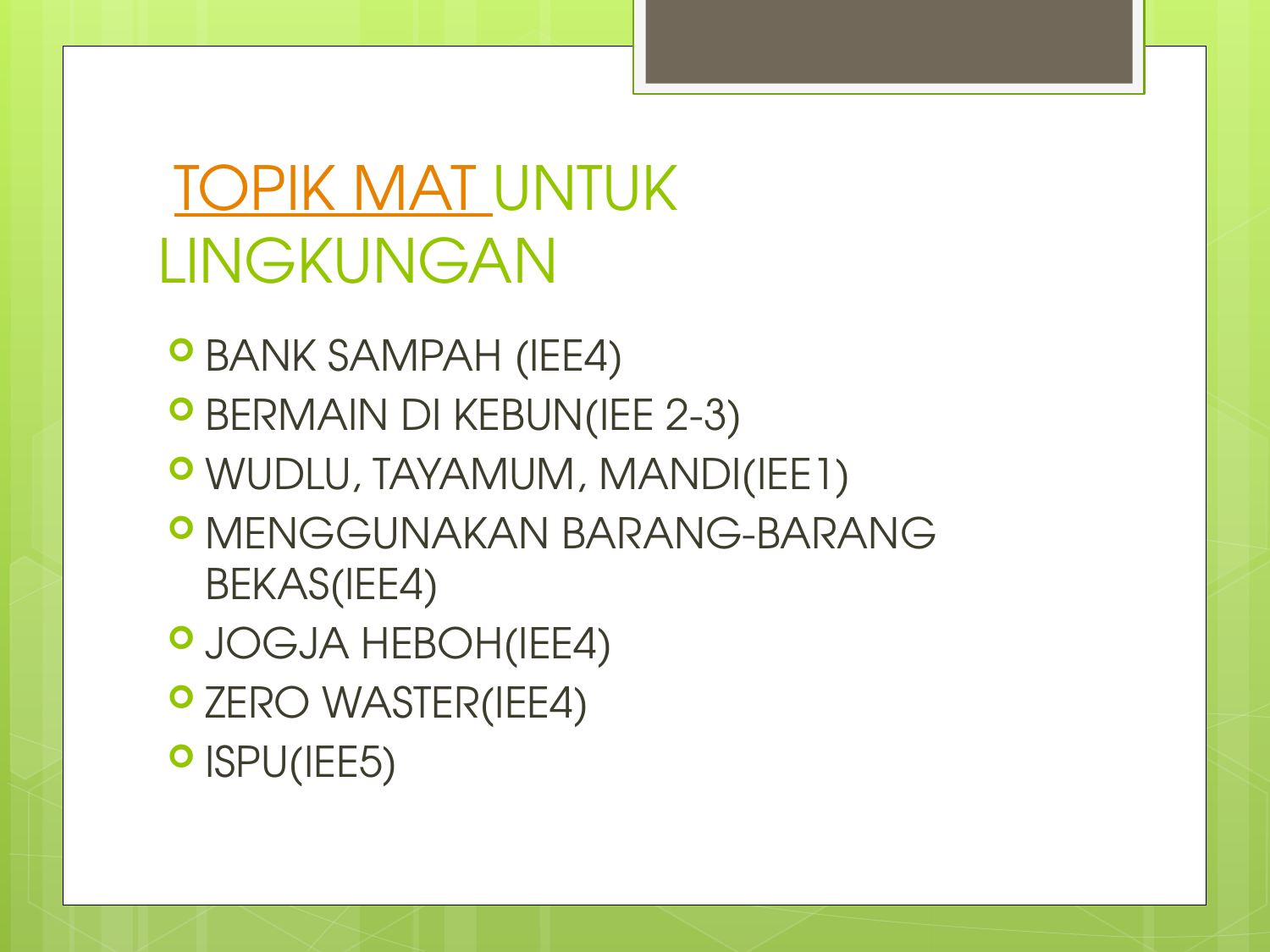

# TOPIK MAT UNTUK  LINGKUNGAN
BANK SAMPAH (IEE4)
BERMAIN DI KEBUN(IEE 2-3)
WUDLU, TAYAMUM, MANDI(IEE1)
MENGGUNAKAN BARANG-BARANG BEKAS(IEE4)
JOGJA HEBOH(IEE4)
ZERO WASTER(IEE4)
ISPU(IEE5)